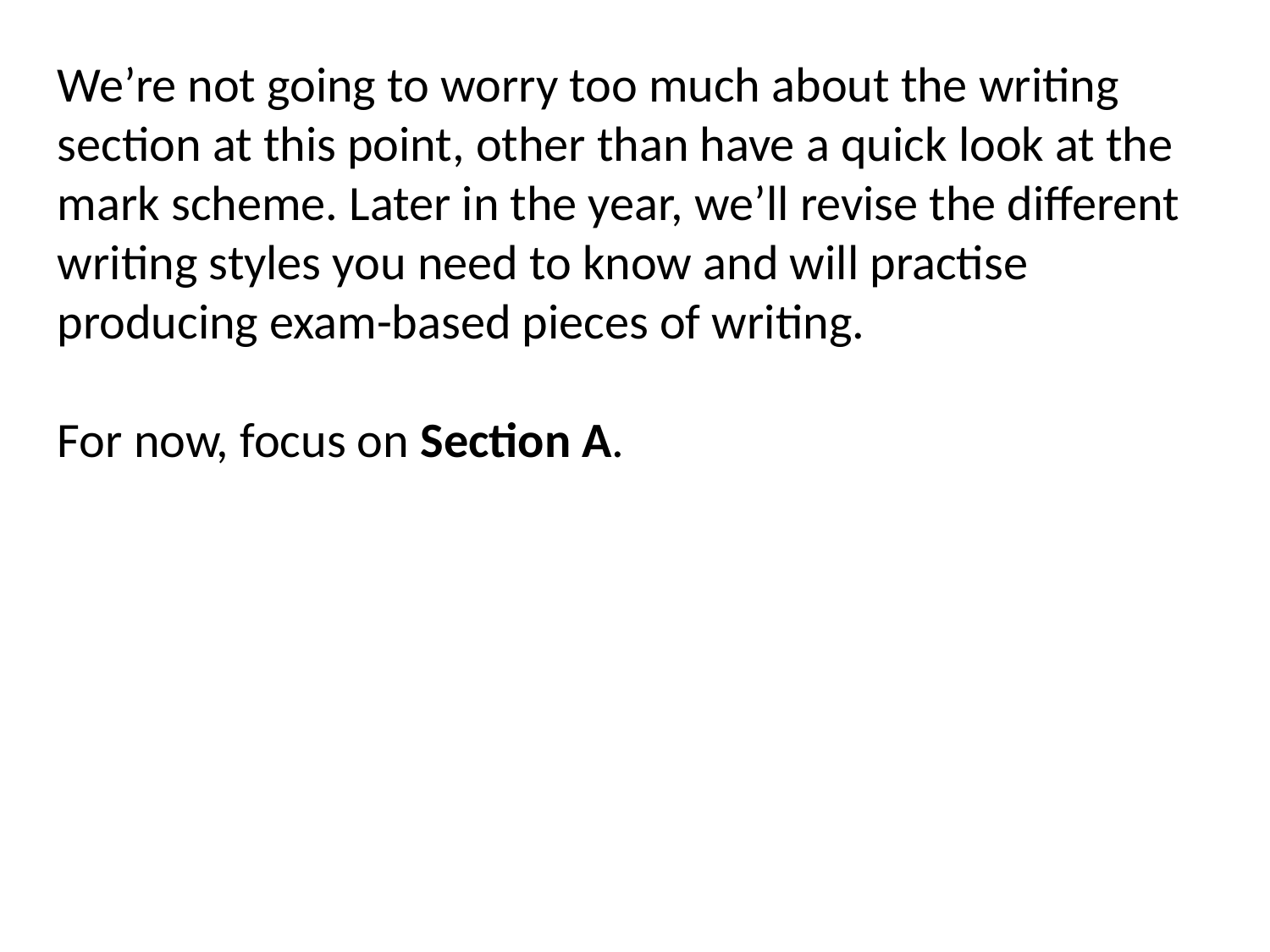

We’re not going to worry too much about the writing section at this point, other than have a quick look at the mark scheme. Later in the year, we’ll revise the different writing styles you need to know and will practise producing exam-based pieces of writing.

For now, focus on Section A.